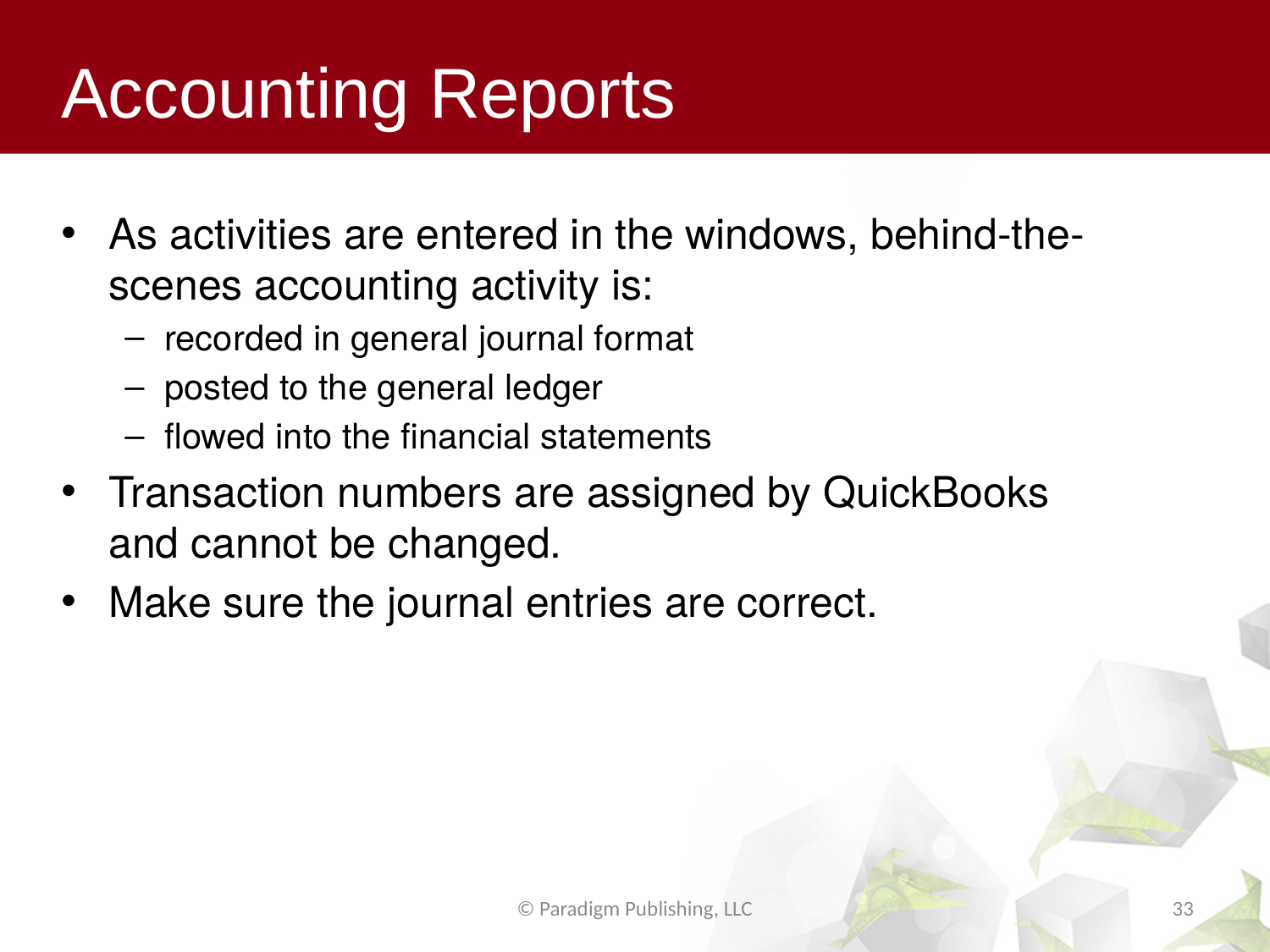

# Accounting Reports
As activities are entered in the windows, behind-the-scenes accounting activity is:
recorded in general journal format
posted to the general ledger
flowed into the financial statements
Transaction numbers are assigned by QuickBooks and cannot be changed.
Make sure the journal entries are correct.
© Paradigm Publishing, LLC
33